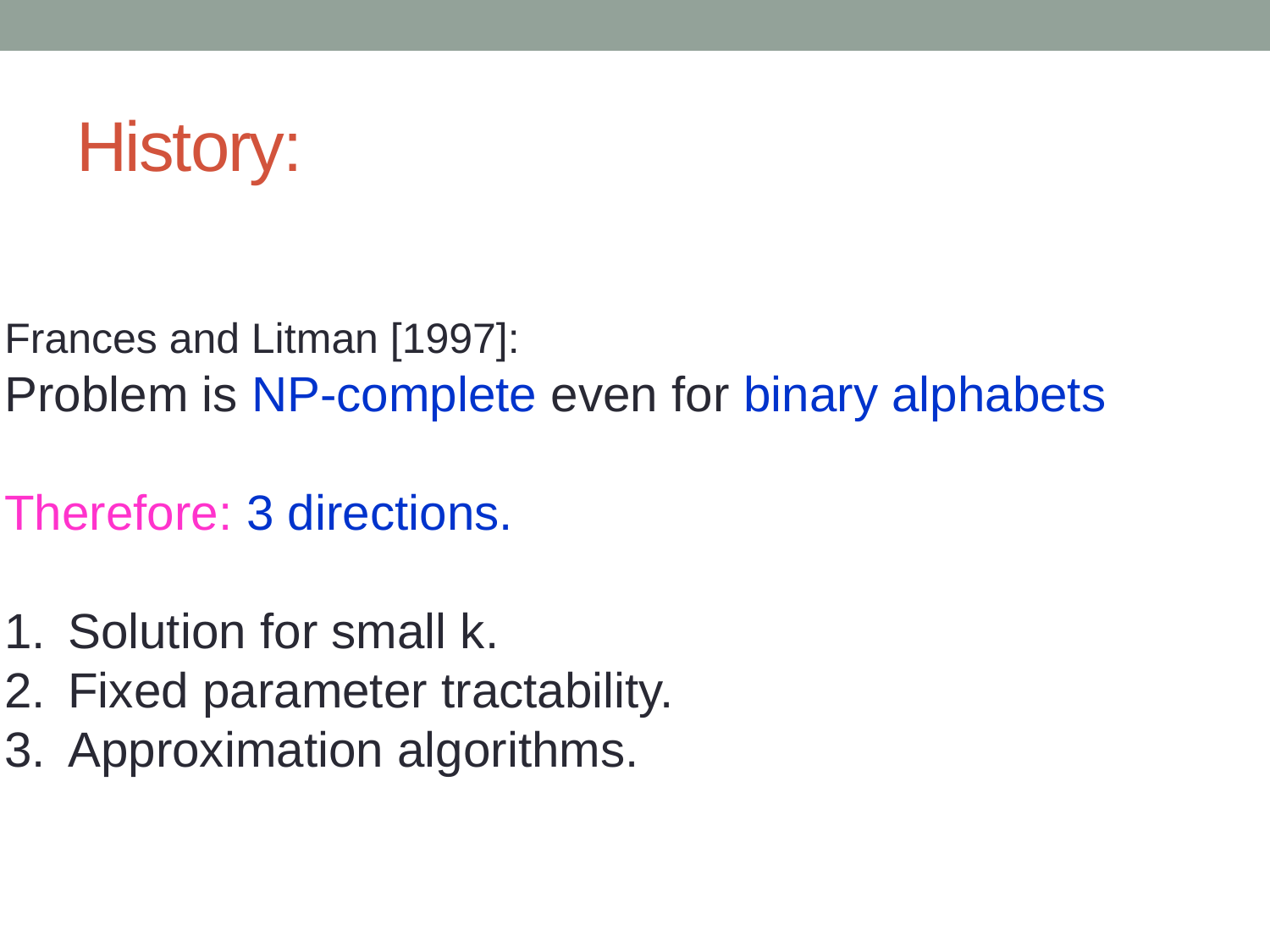

# History:
Frances and Litman [1997]:
Problem is NP-complete even for binary alphabets

Therefore: 3 directions.

Solution for small k.
Fixed parameter tractability.
Approximation algorithms.